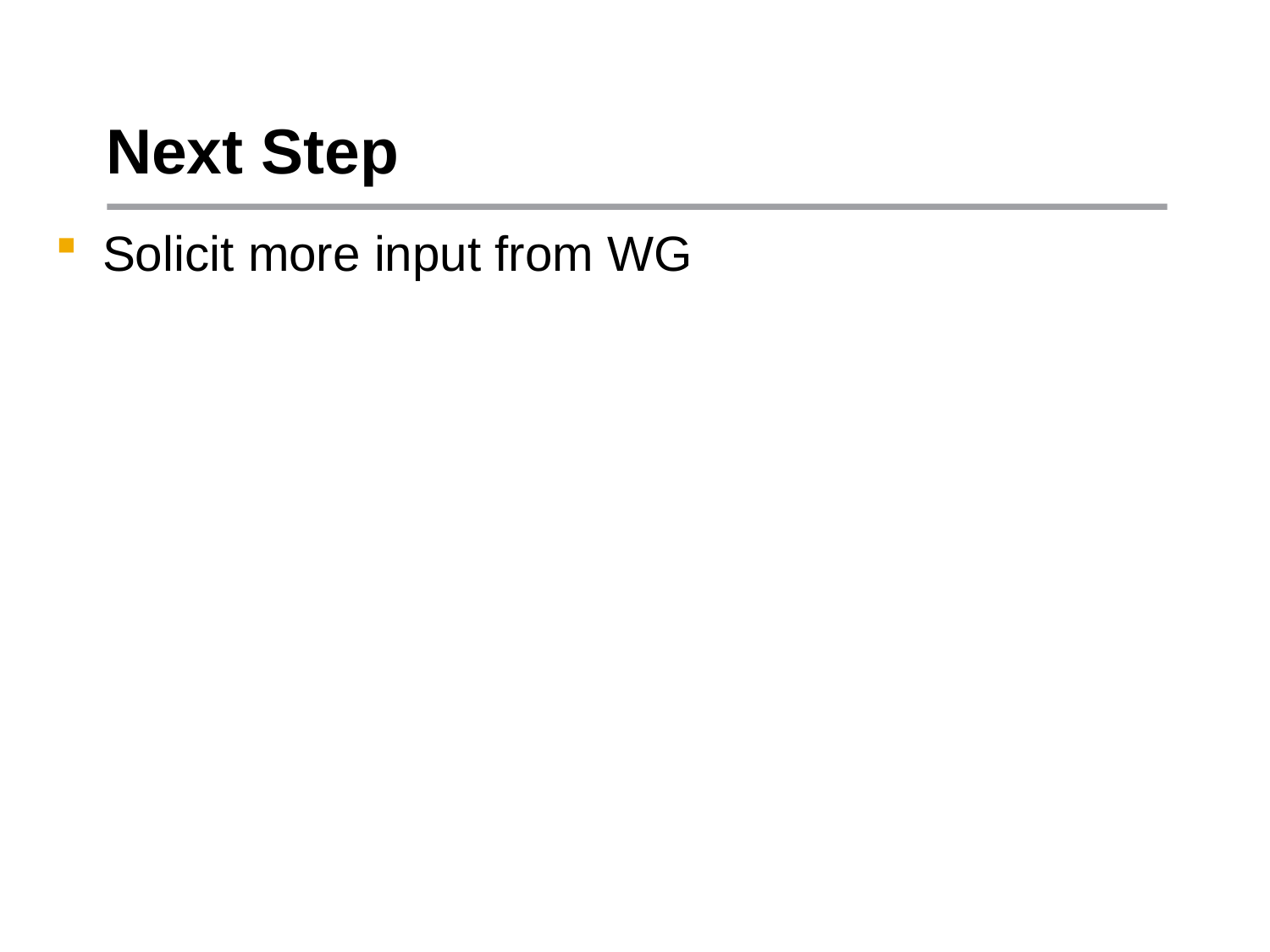

# Next Step
Solicit more input from WG